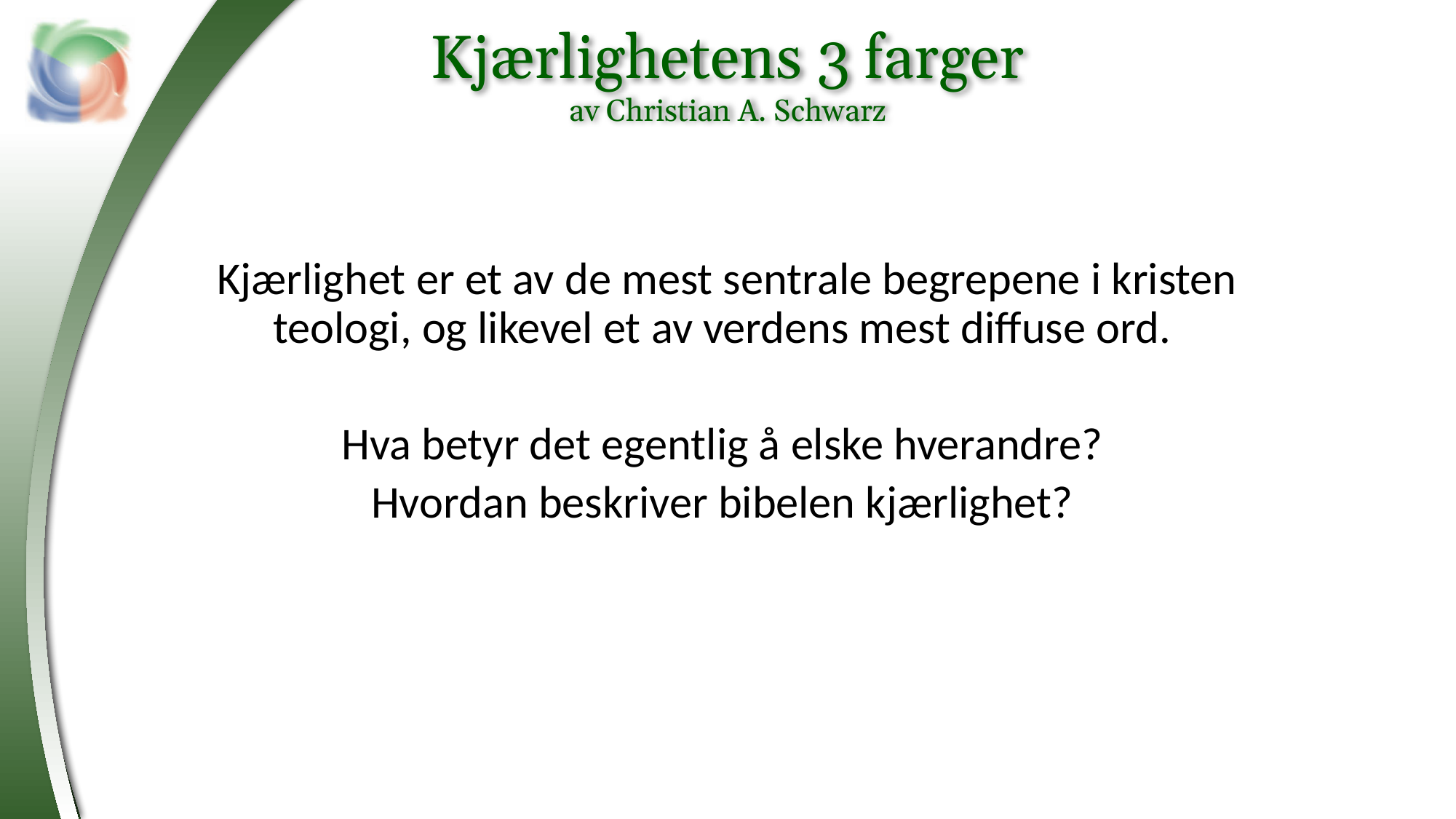

Kjærlighetens 3 farger
av Christian A. Schwarz
Kjærlighet er et av de mest sentrale begrepene i kristen teologi, og likevel et av verdens mest diffuse ord.

Hva betyr det egentlig å elske hverandre?
Hvordan beskriver bibelen kjærlighet?